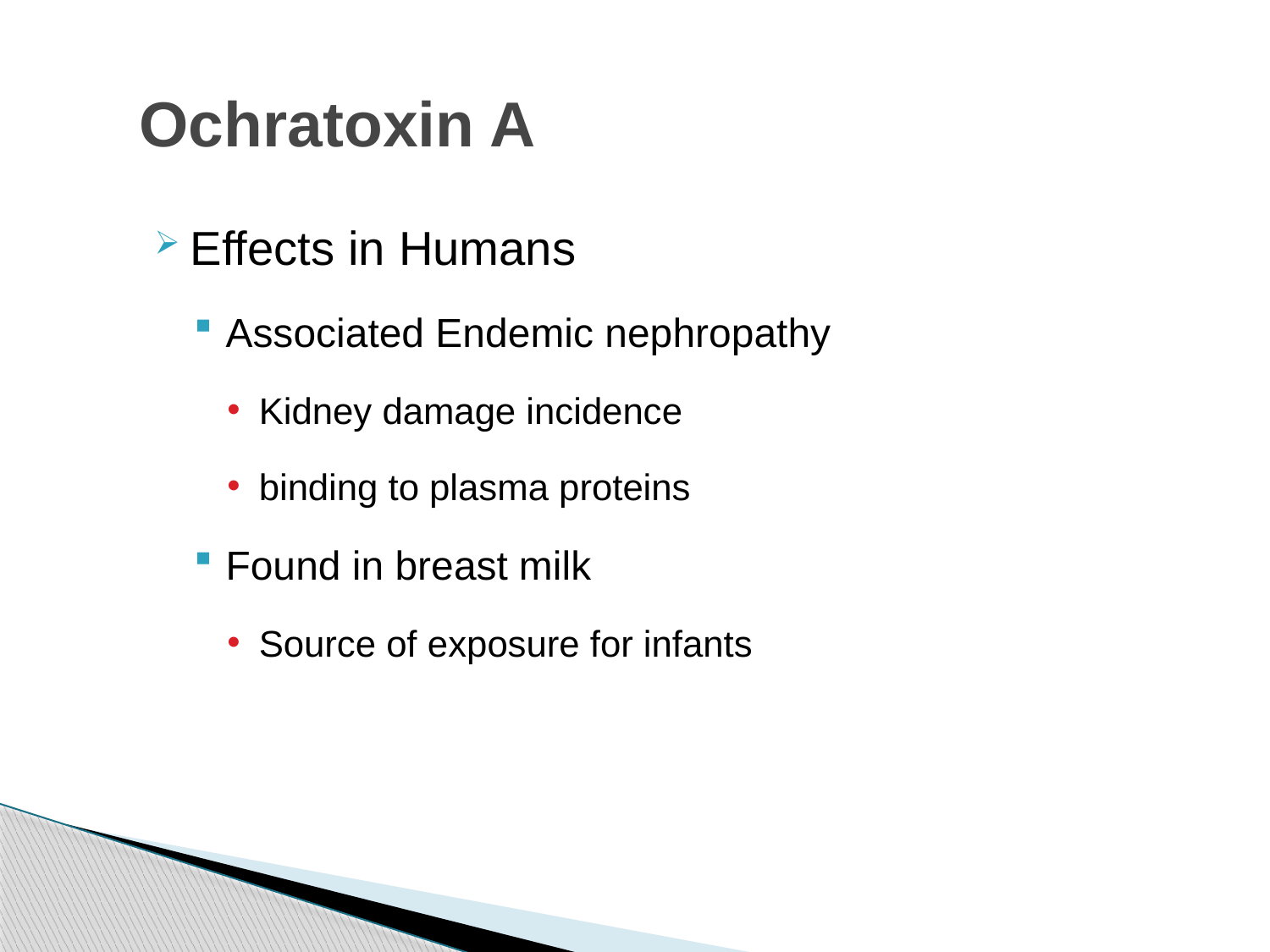

# Ochratoxin A
Effects in Humans
Associated Endemic nephropathy
Kidney damage incidence
binding to plasma proteins
Found in breast milk
Source of exposure for infants